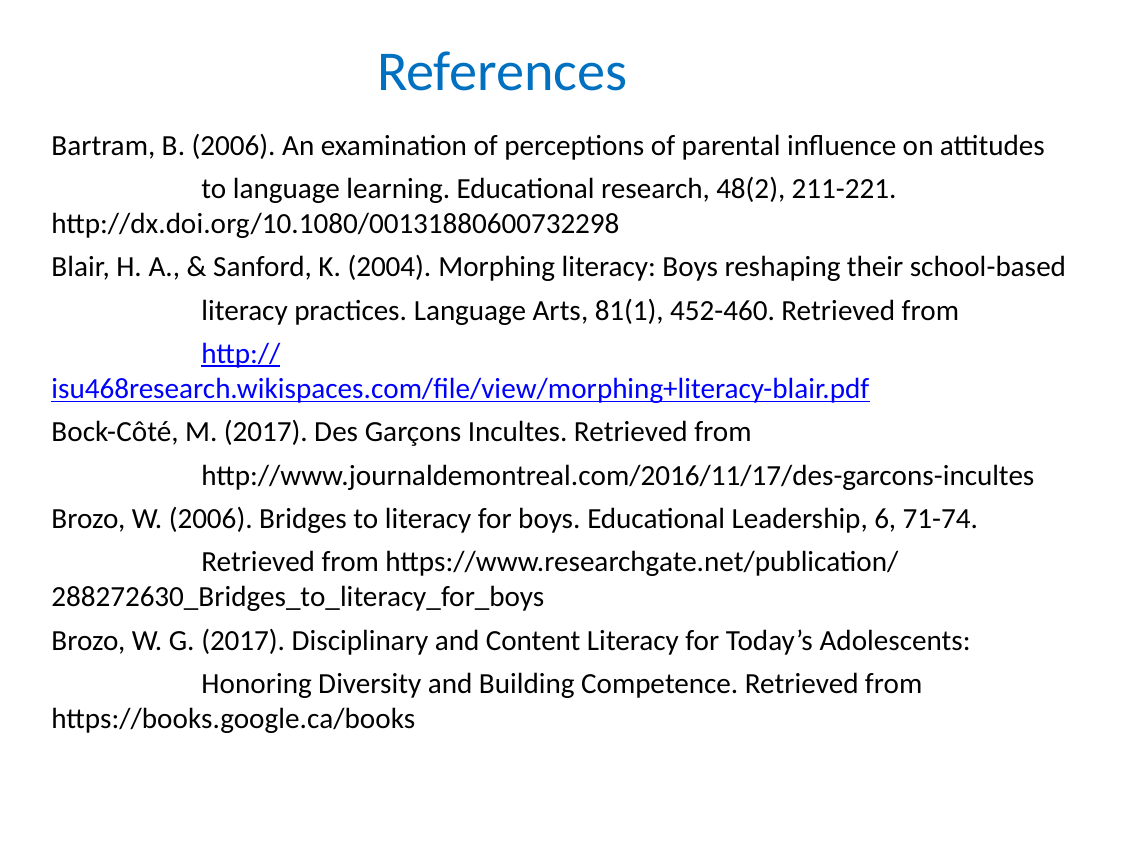

# References
Bartram, B. (2006). An examination of perceptions of parental influence on attitudes
	to language learning. Educational research, 48(2), 211-221. 	http://dx.doi.org/10.1080/00131880600732298
Blair, H. A., & Sanford, K. (2004). Morphing literacy: Boys reshaping their school-based
	literacy practices. Language Arts, 81(1), 452-460. Retrieved from
	http://isu468research.wikispaces.com/file/view/morphing+literacy-blair.pdf
Bock-Côté, M. (2017). Des Garçons Incultes. Retrieved from
	http://www.journaldemontreal.com/2016/11/17/des-garcons-incultes
Brozo, W. (2006). Bridges to literacy for boys. Educational Leadership, 6, 71-74.
	Retrieved from https://www.researchgate.net/publication/ 	288272630_Bridges_to_literacy_for_boys
Brozo, W. G. (2017). Disciplinary and Content Literacy for Today’s Adolescents:
	Honoring Diversity and Building Competence. Retrieved from 	https://books.google.ca/books